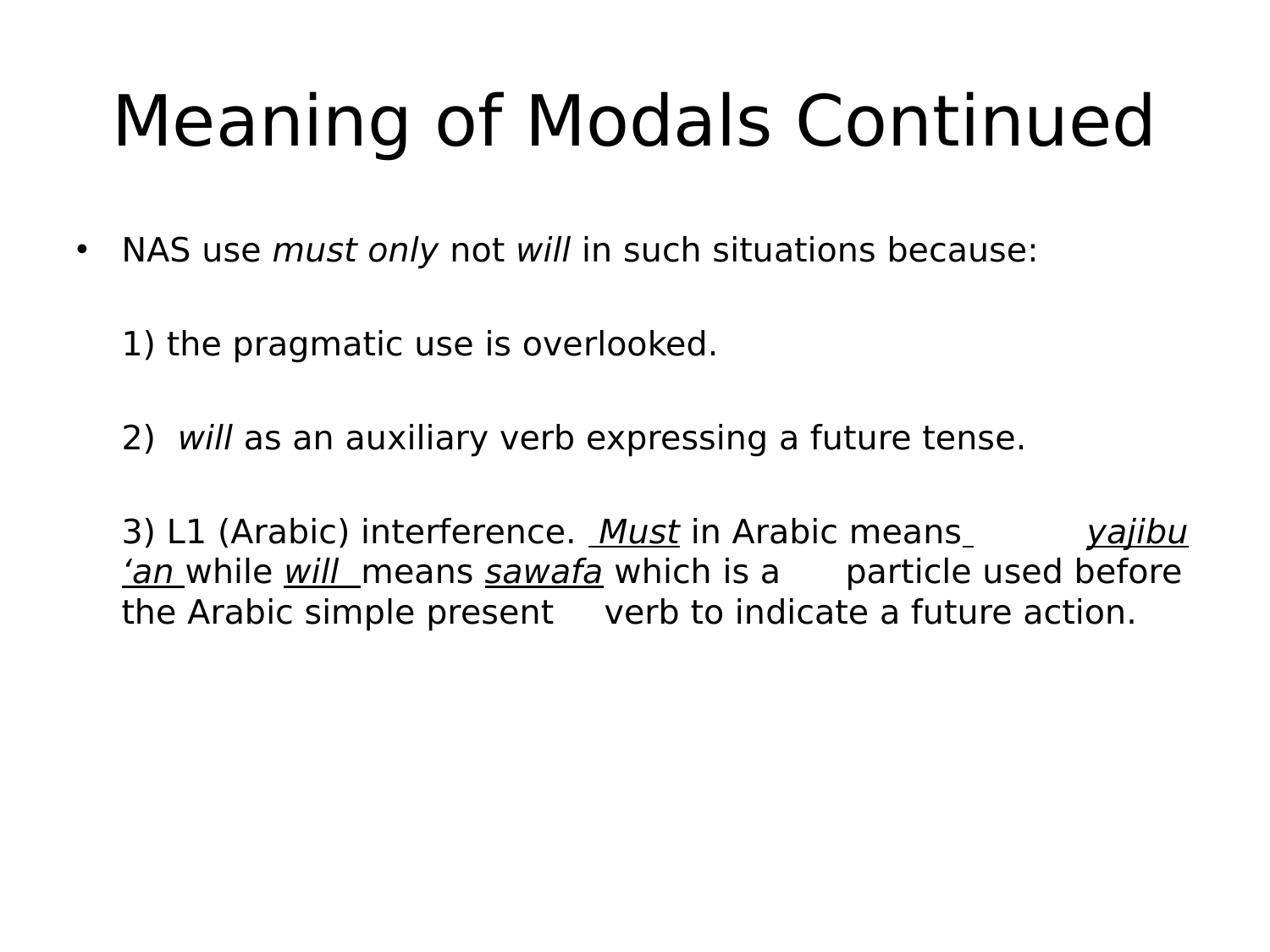

# Meaning of Modals Continued
NAS use must only not will in such situations because:

		1) the pragmatic use is overlooked.

		2)  will as an auxiliary verb expressing a future tense.

		3) L1 (Arabic) interference.  Must in Arabic means 		yajibu ‘an while will  means sawafa which is a 		particle used before the Arabic simple present 		verb to indicate a future action.